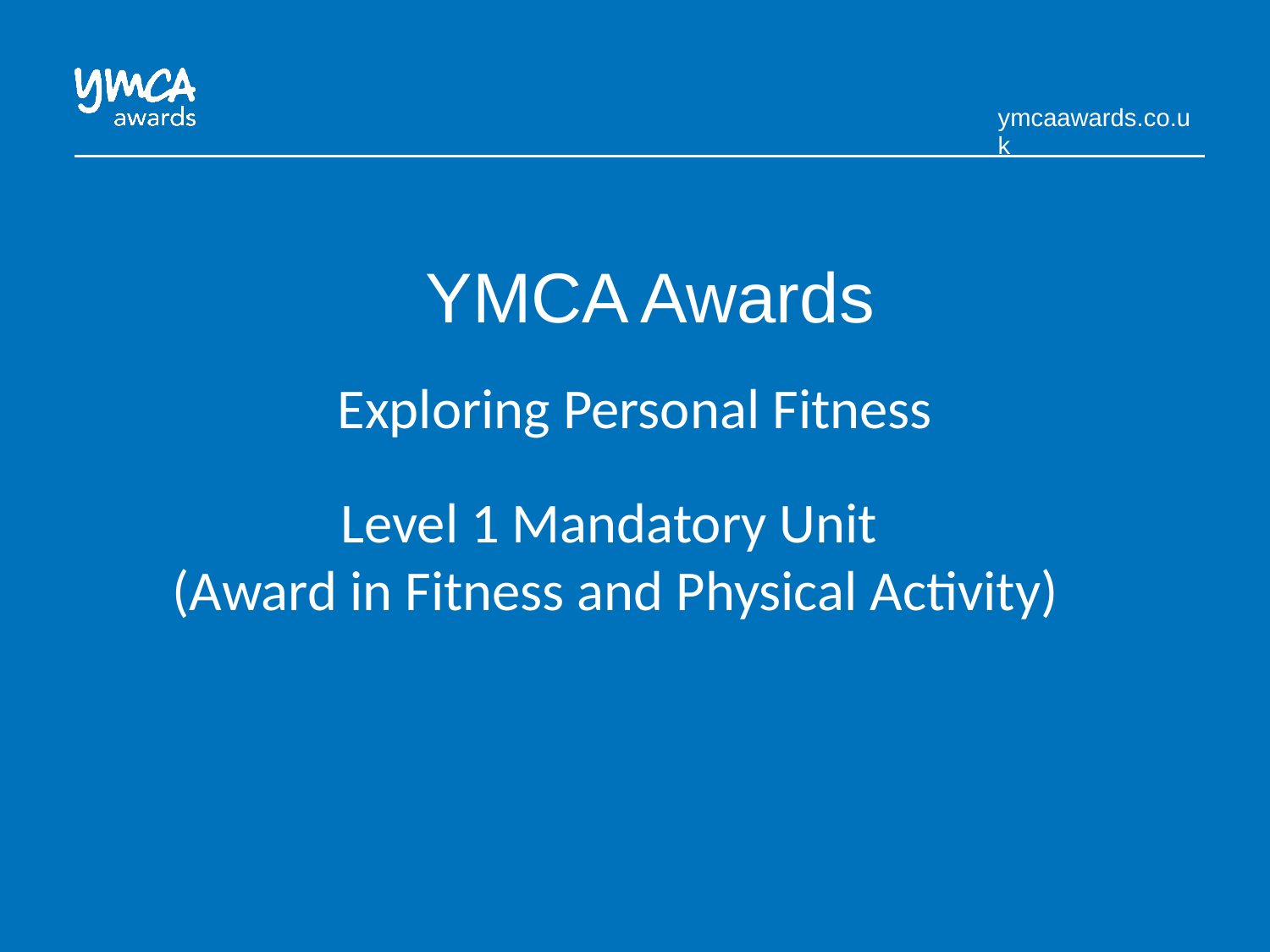

# YMCA Awards
Exploring Personal Fitness
Level 1 Mandatory Unit
(Award in Fitness and Physical Activity)